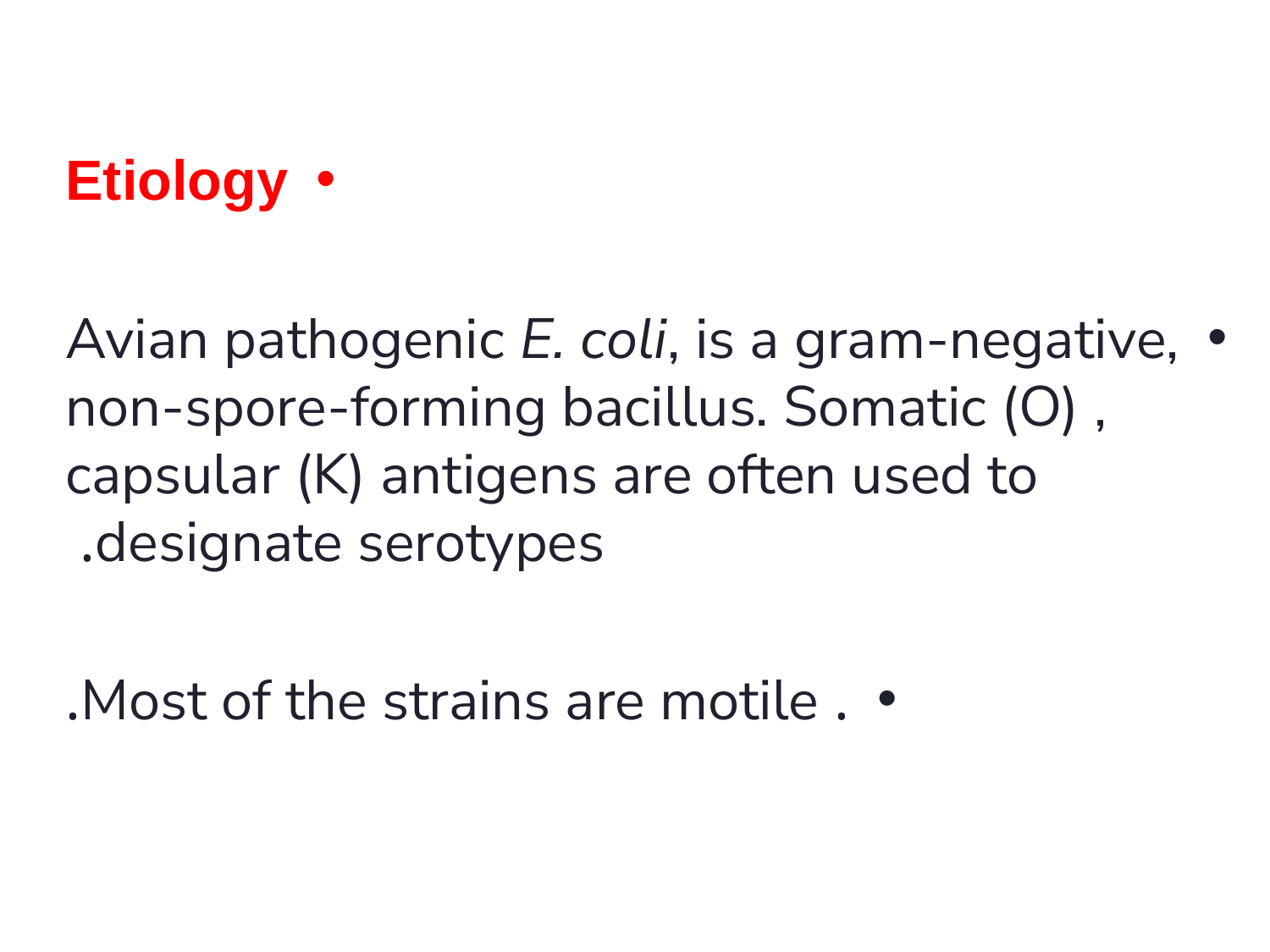

#
Etiology

Avian pathogenic E. coli, is a gram-negative, non-spore-forming bacillus. Somatic (O) , capsular (K) antigens are often used to designate serotypes.

. Most of the strains are motile.